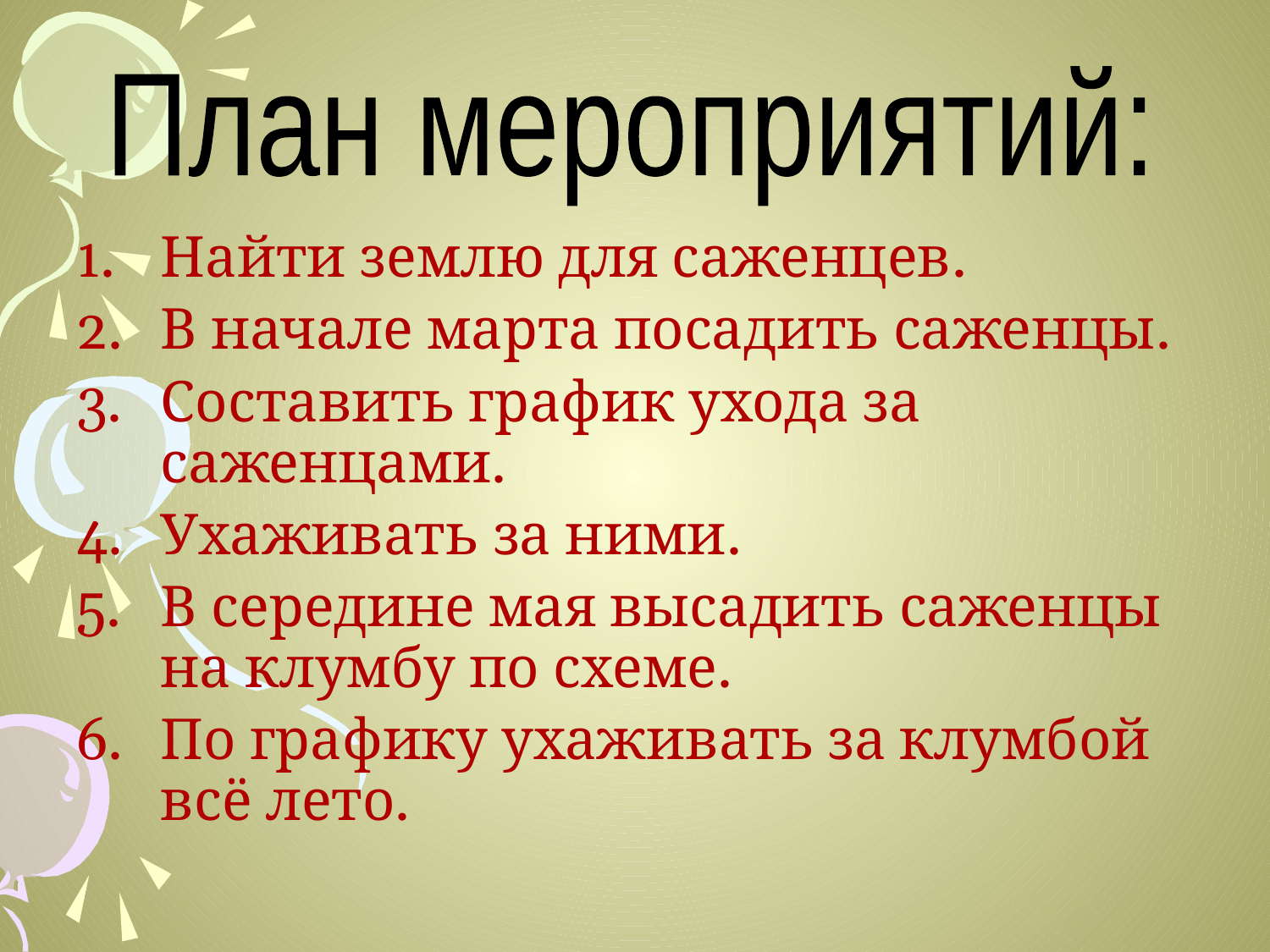

План мероприятий:
Найти землю для саженцев.
В начале марта посадить саженцы.
Составить график ухода за саженцами.
Ухаживать за ними.
В середине мая высадить саженцы на клумбу по схеме.
По графику ухаживать за клумбой всё лето.